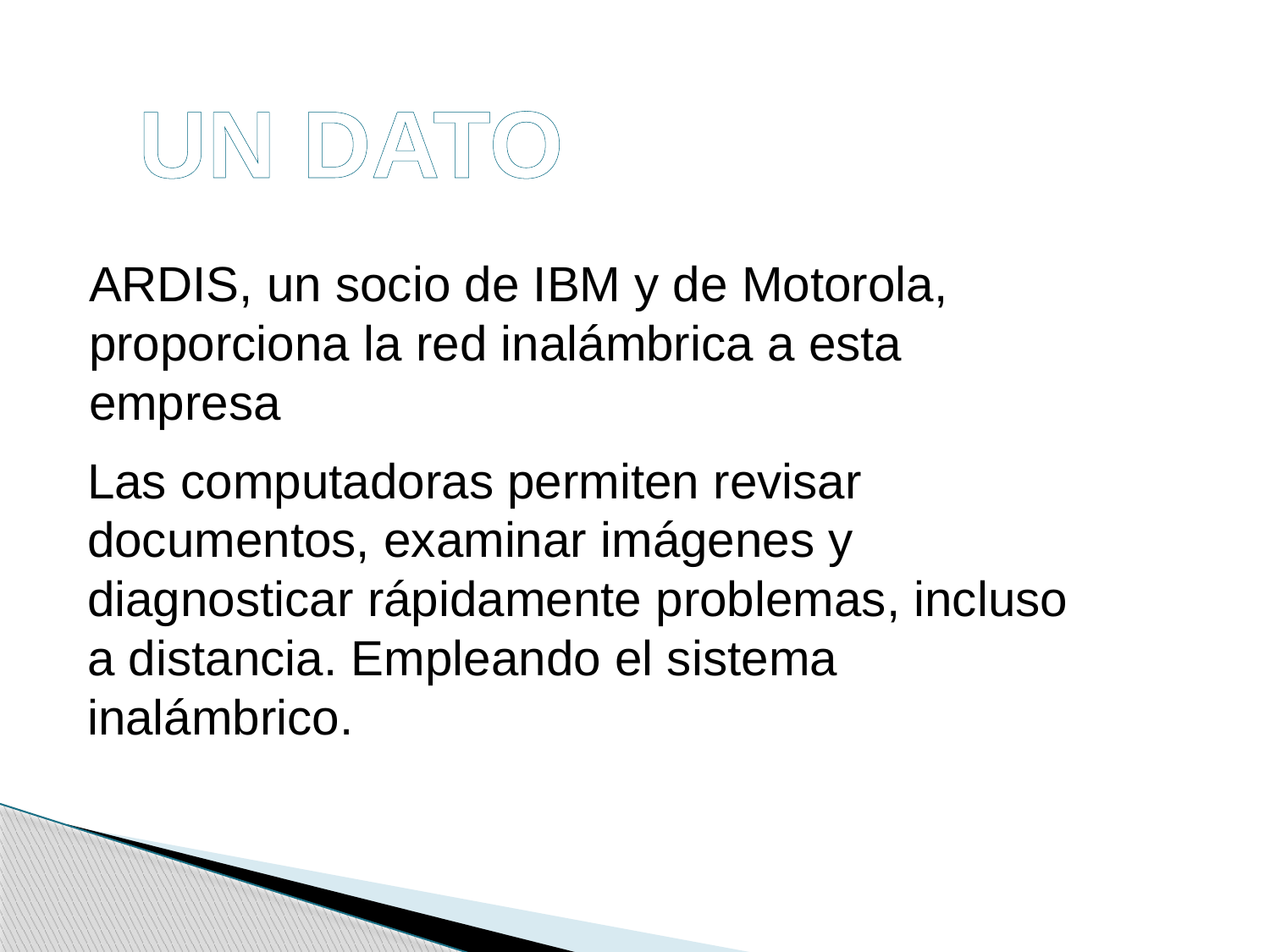

UN DATO
ARDIS, un socio de IBM y de Motorola, proporciona la red inalámbrica a esta empresa
Las computadoras permiten revisar documentos, examinar imágenes y diagnosticar rápidamente problemas, incluso a distancia. Em­pleando el sistema inalámbrico.